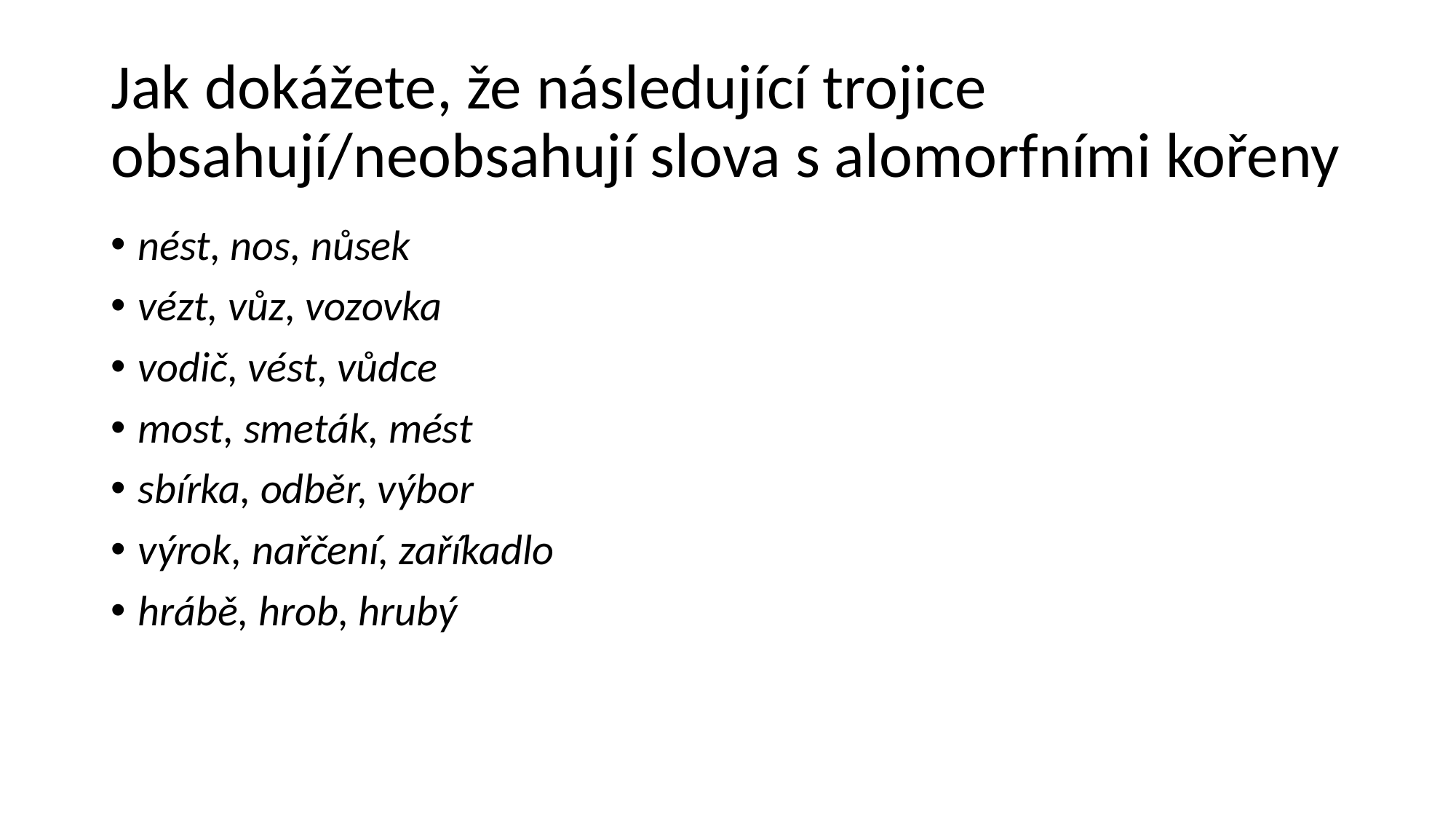

# Jak dokážete, že následující trojice obsahují/neobsahují slova s alomorfními kořeny
nést, nos, nůsek
vézt, vůz, vozovka
vodič, vést, vůdce
most, smeták, mést
sbírka, odběr, výbor
výrok, nařčení, zaříkadlo
hrábě, hrob, hrubý